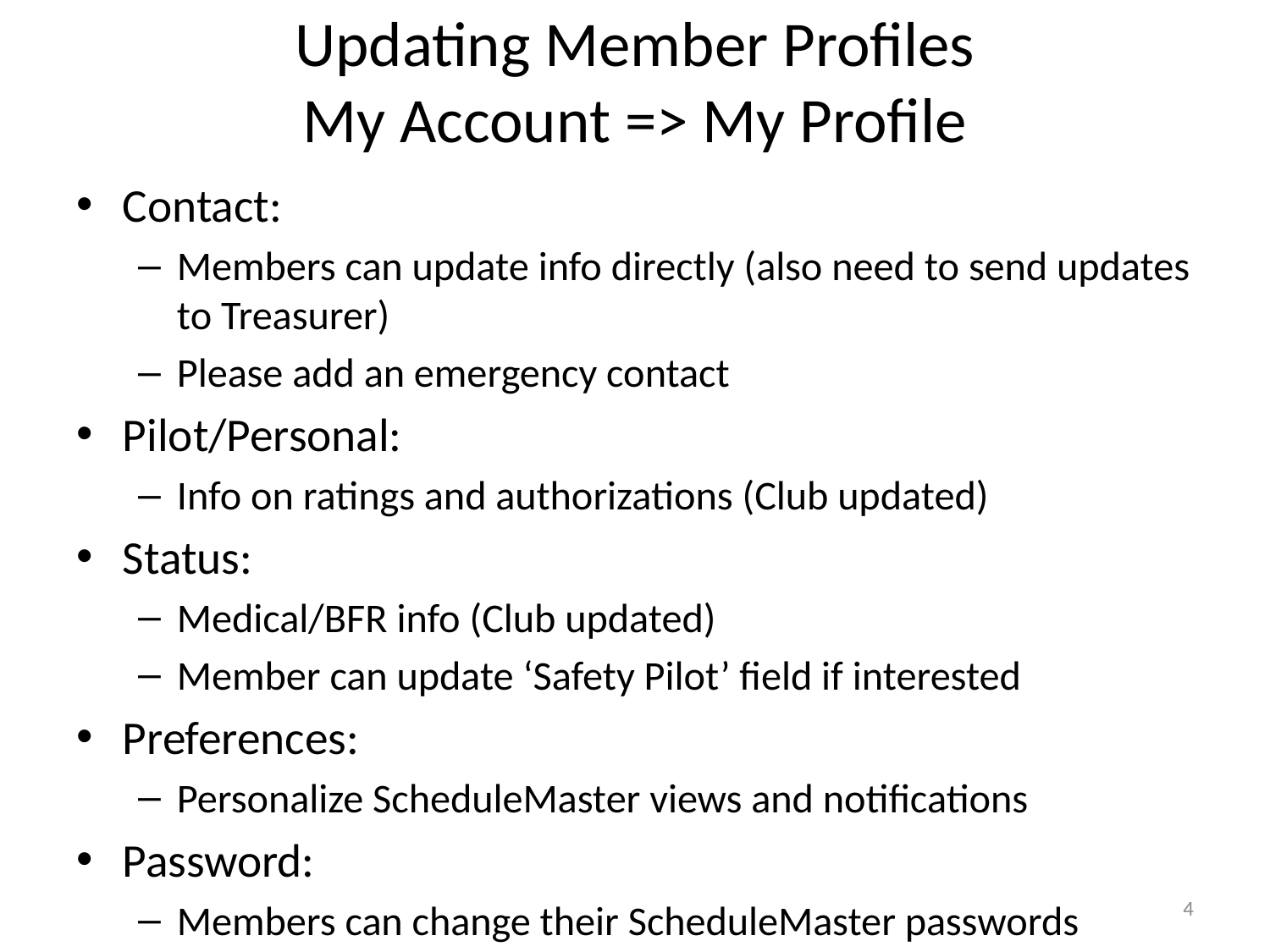

# Updating Member Profiles My Account => My Profile
Contact:
Members can update info directly (also need to send updates to Treasurer)
Please add an emergency contact
Pilot/Personal:
Info on ratings and authorizations (Club updated)
Status:
Medical/BFR info (Club updated)
Member can update ‘Safety Pilot’ field if interested
Preferences:
Personalize ScheduleMaster views and notifications
Password:
Members can change their ScheduleMaster passwords
4